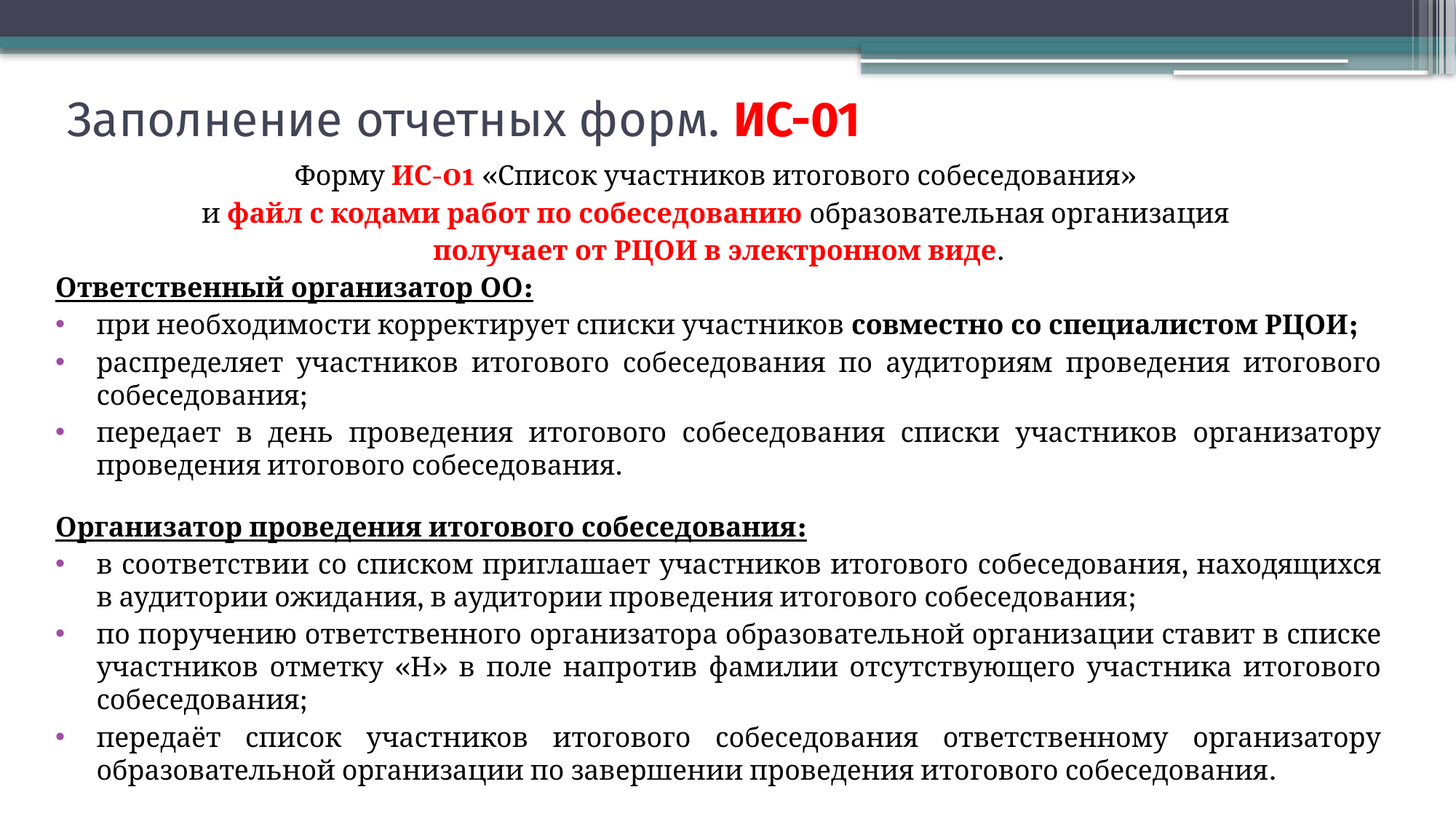

# Заполнение отчетных форм. ИС-01
Форму ИС-01 «Список участников итогового собеседования»
и файл с кодами работ по собеседованию образовательная организация
получает от РЦОИ в электронном виде.
Ответственный организатор ОО:
при необходимости корректирует списки участников совместно со специалистом РЦОИ;
распределяет участников итогового собеседования по аудиториям проведения итогового собеседования;
передает в день проведения итогового собеседования списки участников организатору проведения итогового собеседования.

Организатор проведения итогового собеседования:
в соответствии со списком приглашает участников итогового собеседования, находящихся в аудитории ожидания, в аудитории проведения итогового собеседования;
по поручению ответственного организатора образовательной организации ставит в списке участников отметку «Н» в поле напротив фамилии отсутствующего участника итогового собеседования;
передаёт список участников итогового собеседования ответственному организатору образовательной организации по завершении проведения итогового собеседования.